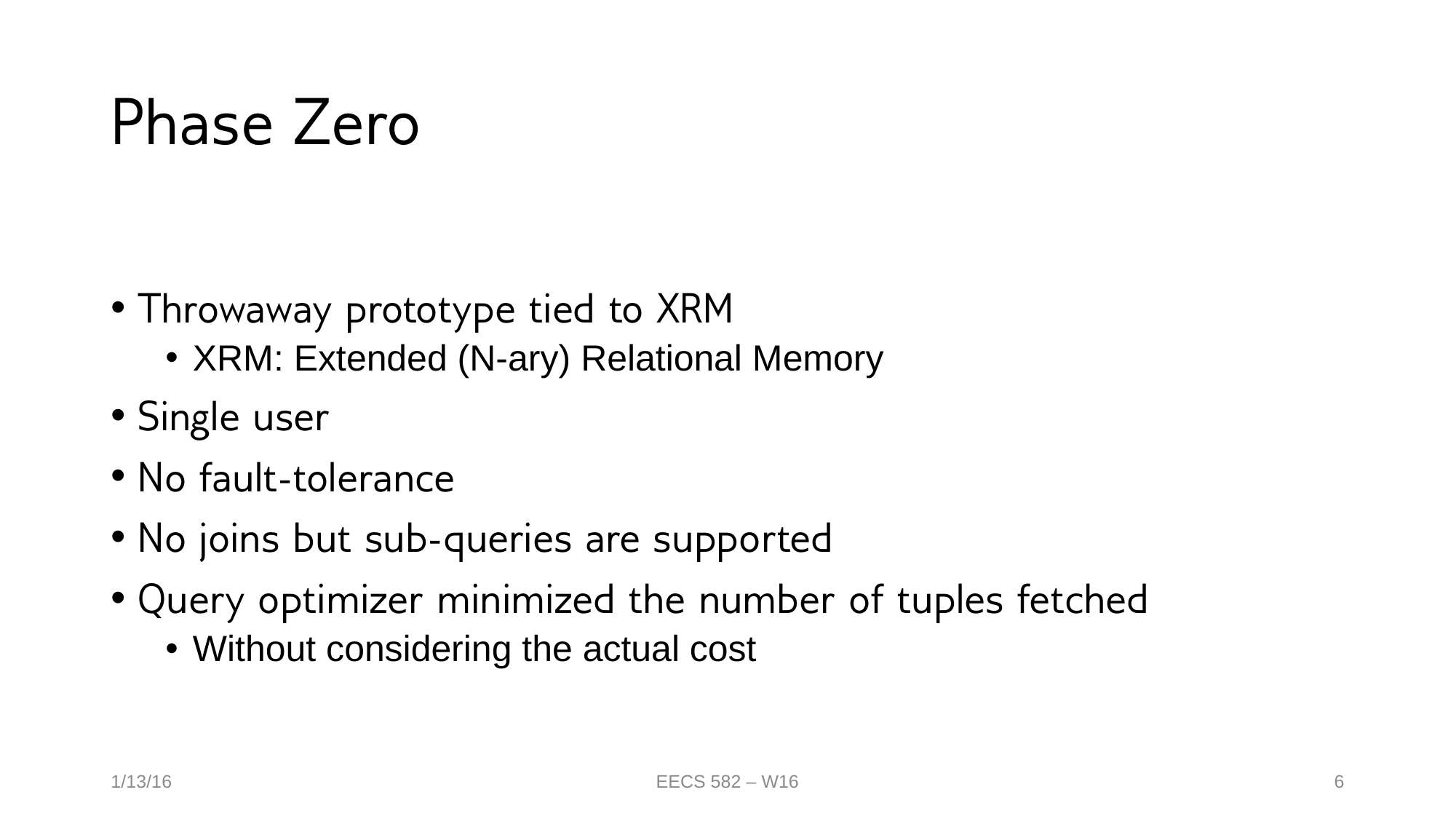

# Phase Zero
Throwaway prototype tied to XRM
XRM: Extended (N-ary) Relational Memory
Single user
No fault-tolerance
No joins but sub-queries are supported
Query optimizer minimized the number of tuples fetched
Without considering the actual cost
1/13/16
EECS 582 – W16
6